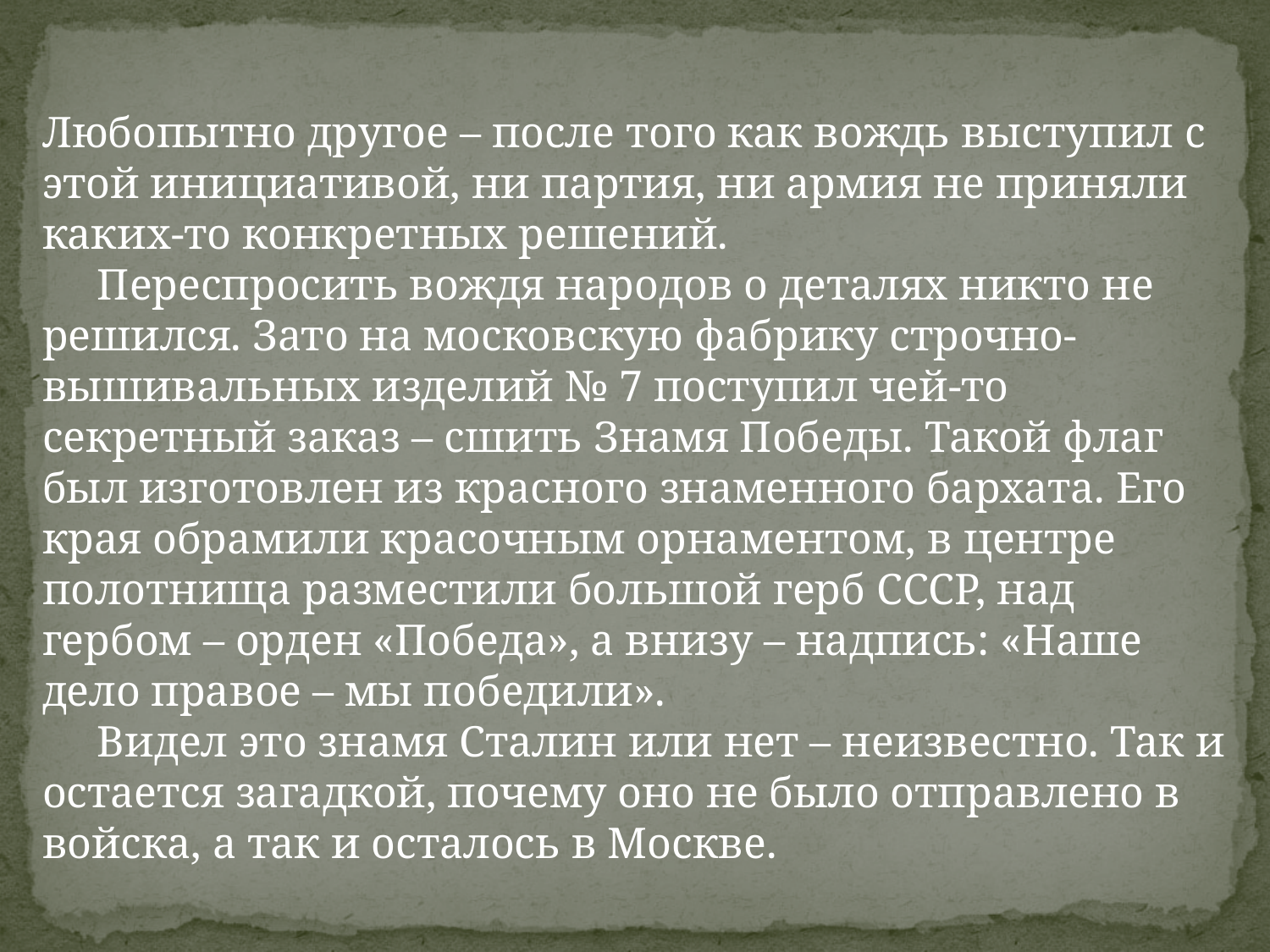

Любопытно другое – после того как вождь выступил с этой инициативой, ни партия, ни армия не приняли каких-то конкретных решений.
     Переспросить вождя народов о деталях никто не решился. Зато на московскую фабрику строчно-вышивальных изделий № 7 поступил чей-то секретный заказ – сшить Знамя Победы. Такой флаг был изготовлен из красного знаменного бархата. Его края обрамили красочным орнаментом, в центре полотнища разместили большой герб СССР, над гербом – орден «Победа», а внизу – надпись: «Наше дело правое – мы победили».
     Видел это знамя Сталин или нет – неизвестно. Так и остается загадкой, почему оно не было отправлено в войска, а так и осталось в Москве.